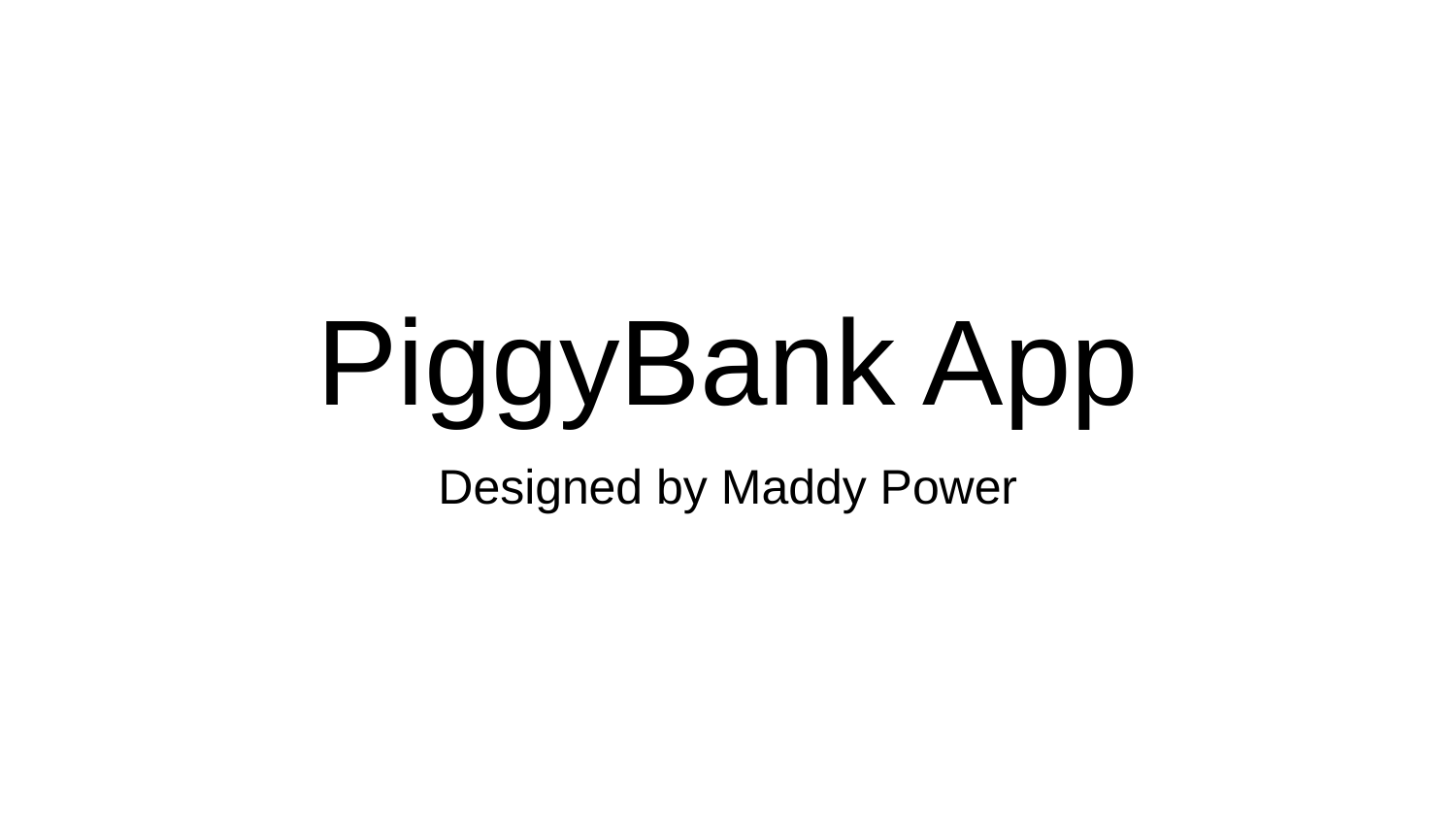

# PiggyBank App
Designed by Maddy Power